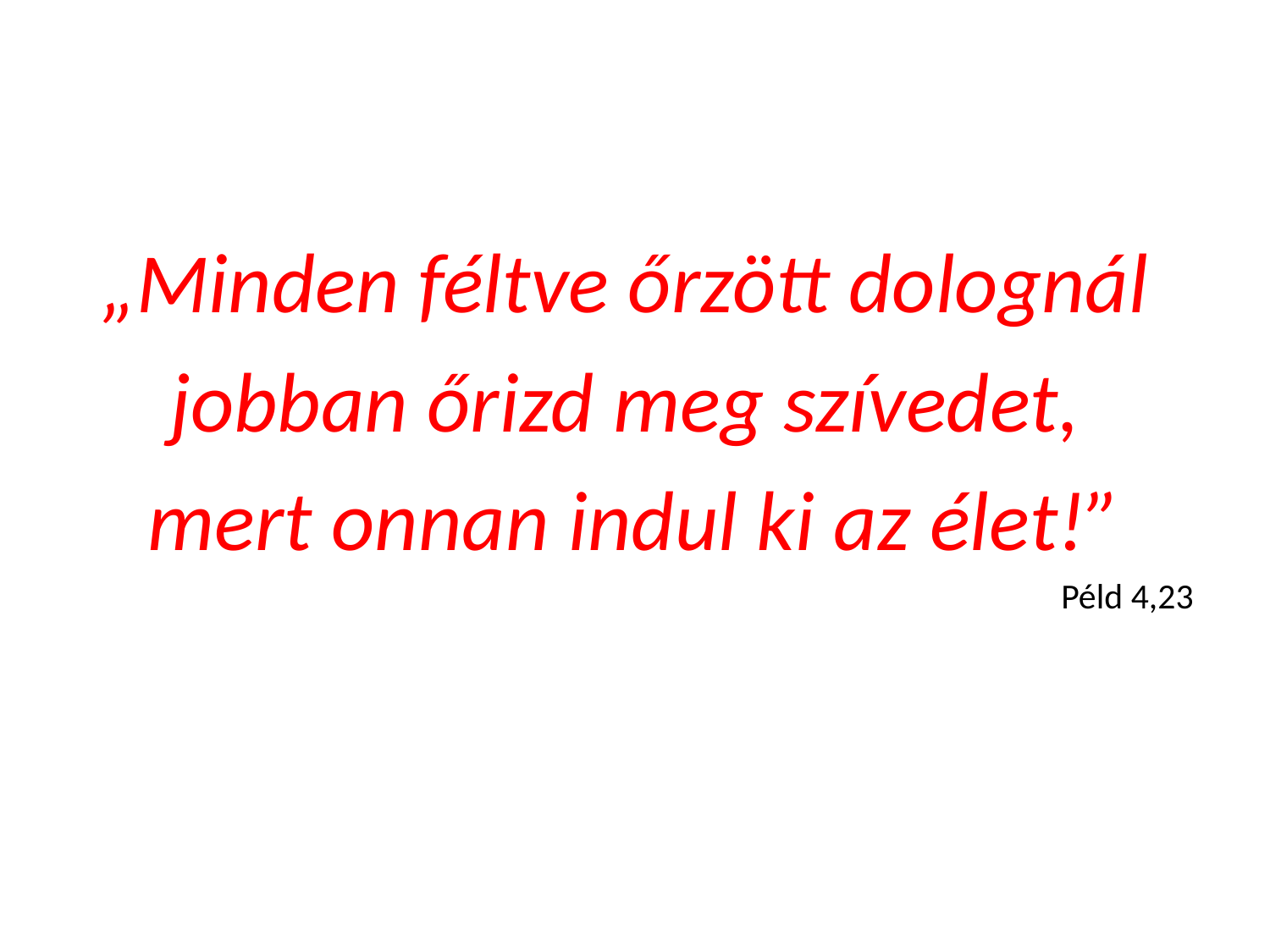

„Minden féltve őrzött dolognál
jobban őrizd meg szívedet,
mert onnan indul ki az élet!”
Péld 4,23